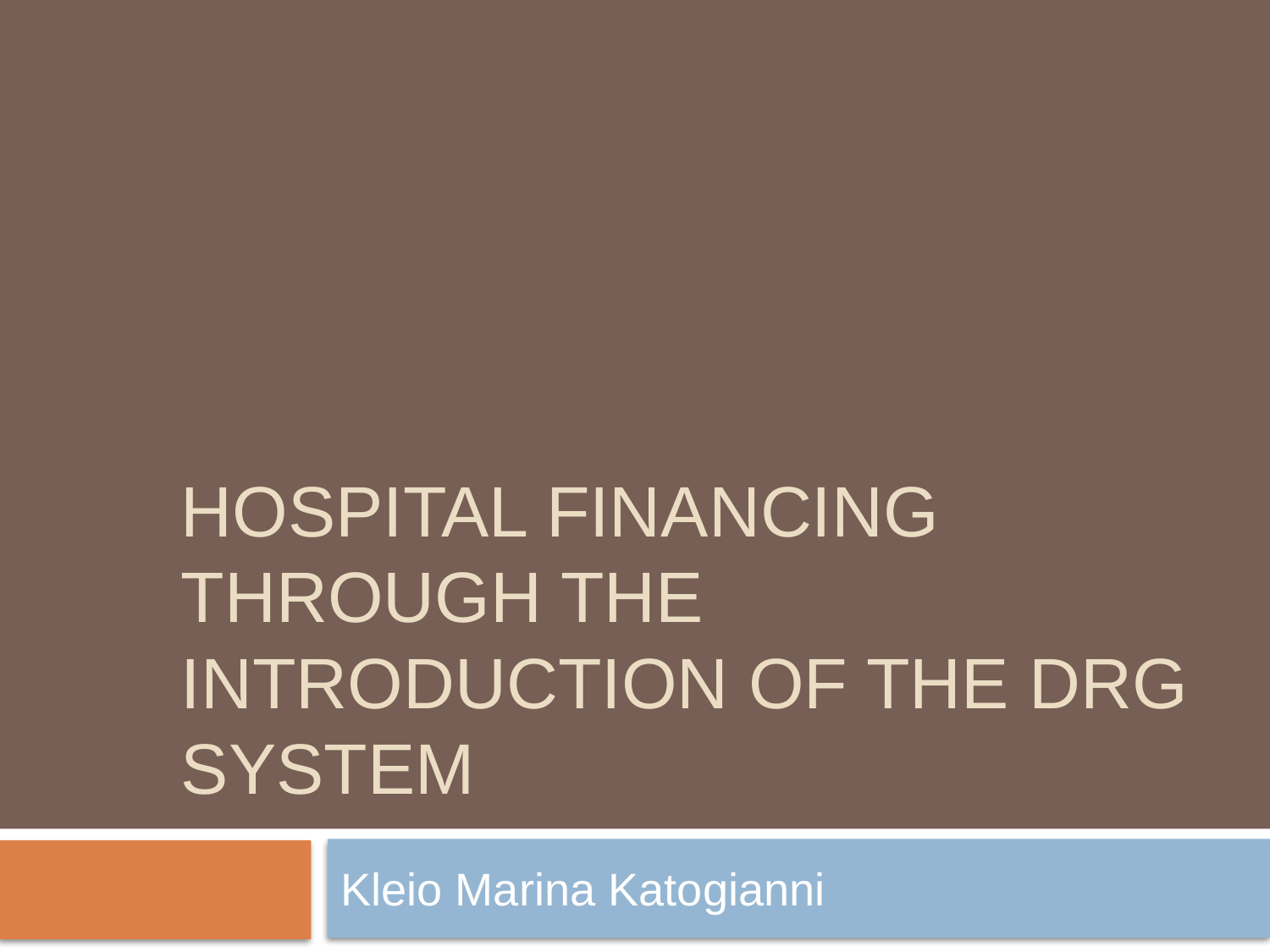

# Hospital Financing through the Introduction of the DRG System
Kleio Marina Katogianni